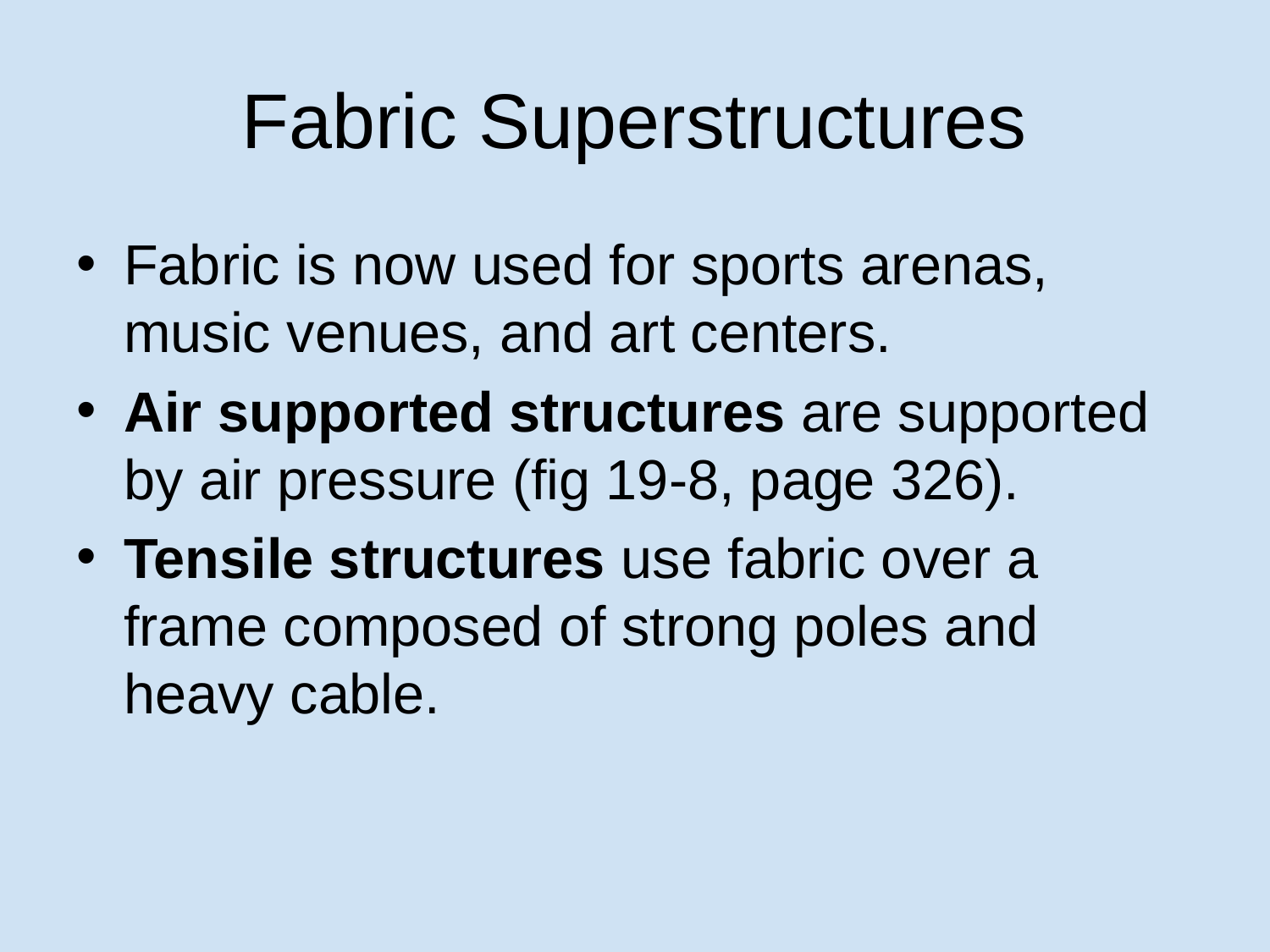

# Fabric Superstructures
Fabric is now used for sports arenas, music venues, and art centers.
Air supported structures are supported by air pressure (fig 19-8, page 326).
Tensile structures use fabric over a frame composed of strong poles and heavy cable.